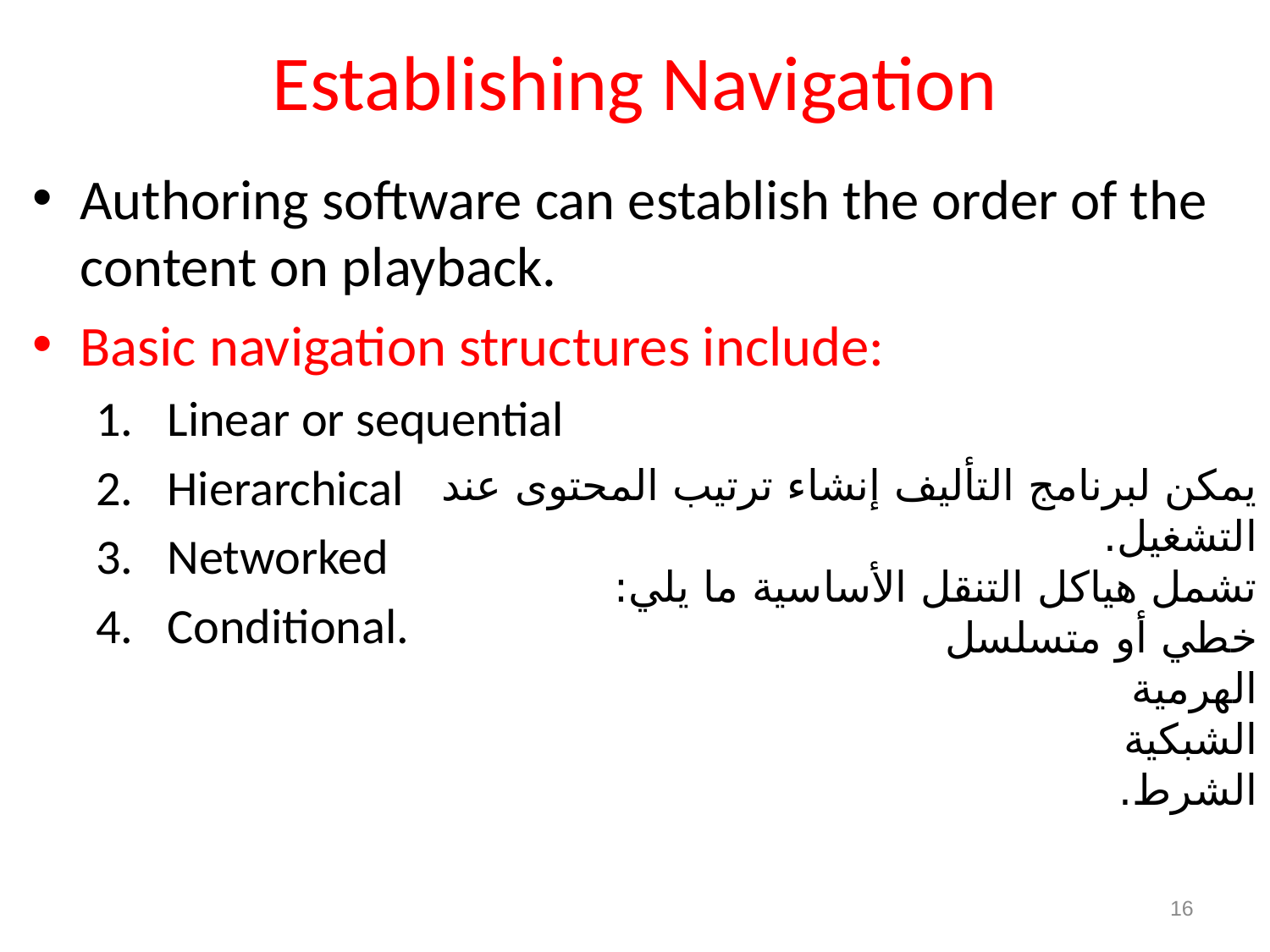

# Establishing Navigation
Authoring software can establish the order of the content on playback.
Basic navigation structures include:
Linear or sequential
Hierarchical
Networked
Conditional.

يمكن لبرنامج التأليف إنشاء ترتيب المحتوى عند التشغيل.
تشمل هياكل التنقل الأساسية ما يلي:
خطي أو متسلسل
الهرمية
الشبكية
الشرط.
16